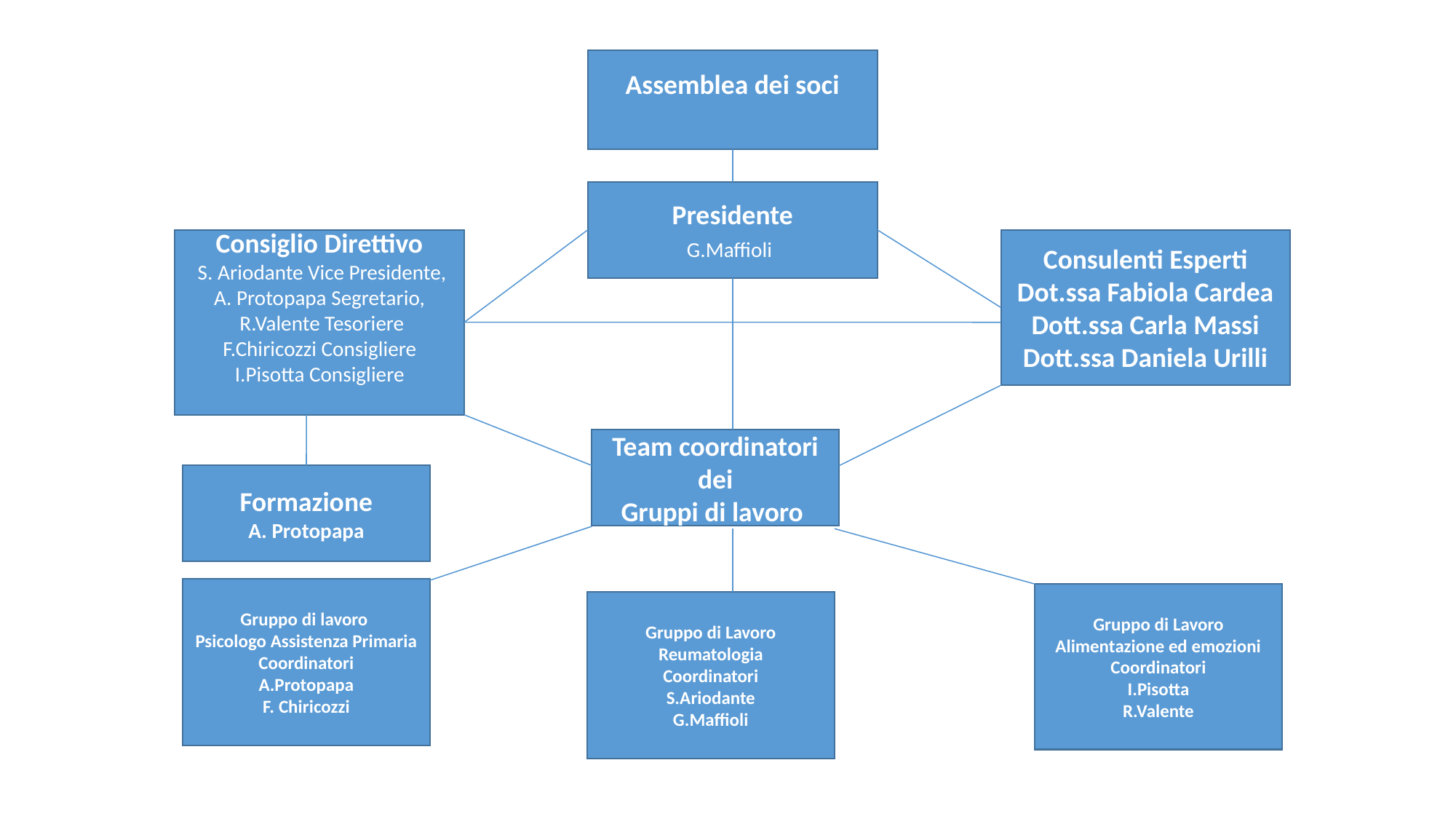

Assemblea dei soci

Presidente
G.Maffioli
Consiglio Direttivo
 S. Ariodante Vice Presidente,
A. Protopapa Segretario,
 R.Valente Tesoriere
F.Chiricozzi Consigliere
I.Pisotta Consigliere

Consulenti Esperti
Dot.ssa Fabiola Cardea
Dott.ssa Carla Massi
Dott.ssa Daniela Urilli
Team coordinatori dei
Gruppi di lavoro
Formazione
A. Protopapa
Gruppo di lavoro
Psicologo Assistenza Primaria
Coordinatori
A.Protopapa
F. Chiricozzi
Gruppo di Lavoro
Alimentazione ed emozioni
Coordinatori
I.Pisotta
R.Valente
Gruppo di Lavoro
Reumatologia
Coordinatori
S.Ariodante
G.Maffioli